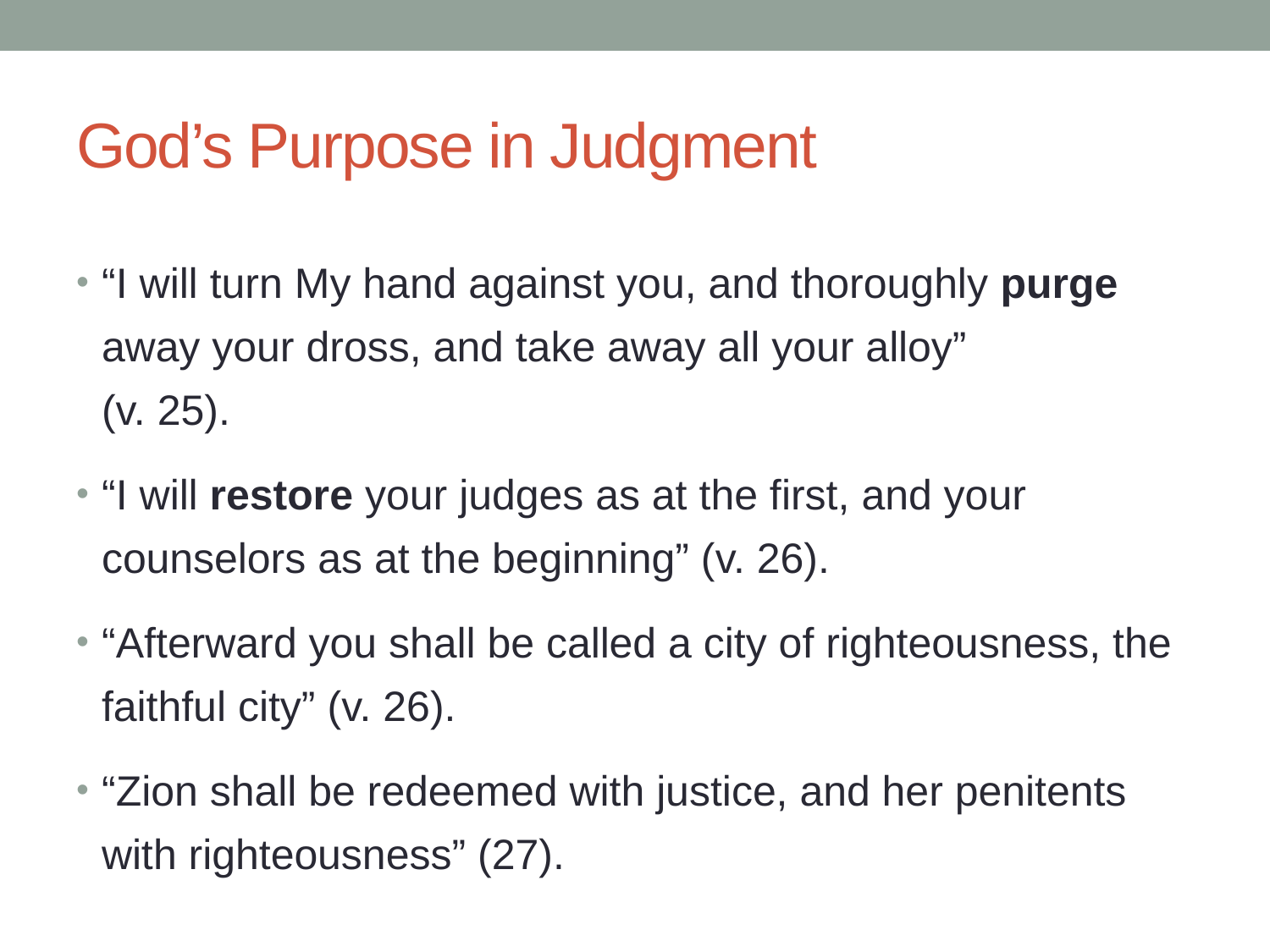

# God’s Purpose in Judgment
“I will turn My hand against you, and thoroughly purge away your dross, and take away all your alloy”
(v. 25).
“I will restore your judges as at the first, and your counselors as at the beginning” (v. 26).
“Afterward you shall be called a city of righteousness, the faithful city” (v. 26).
“Zion shall be redeemed with justice, and her penitents with righteousness” (27).